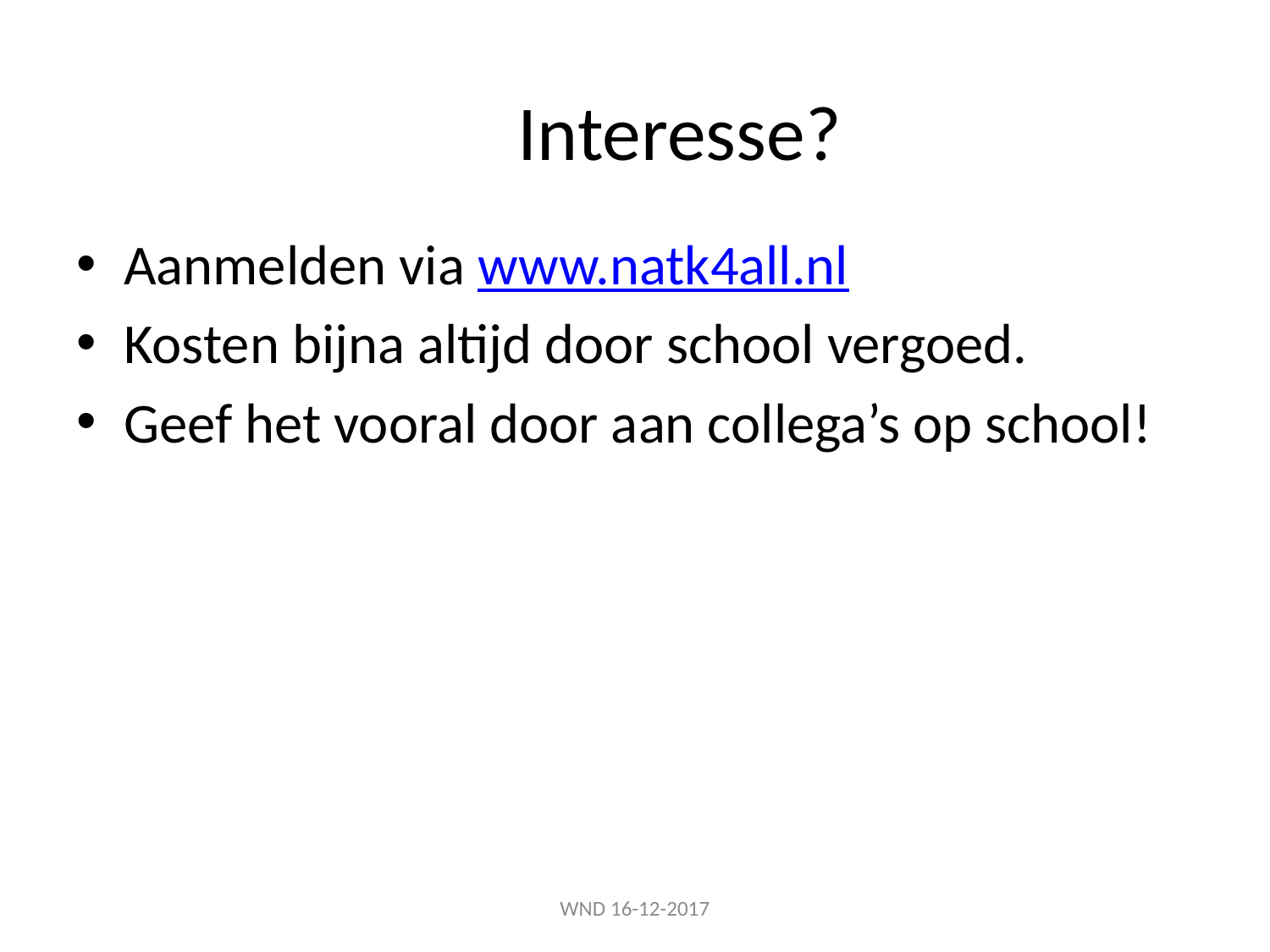

# Interesse?
Aanmelden via www.natk4all.nl
Kosten bijna altijd door school vergoed.
Geef het vooral door aan collega’s op school!
WND 16-12-2017